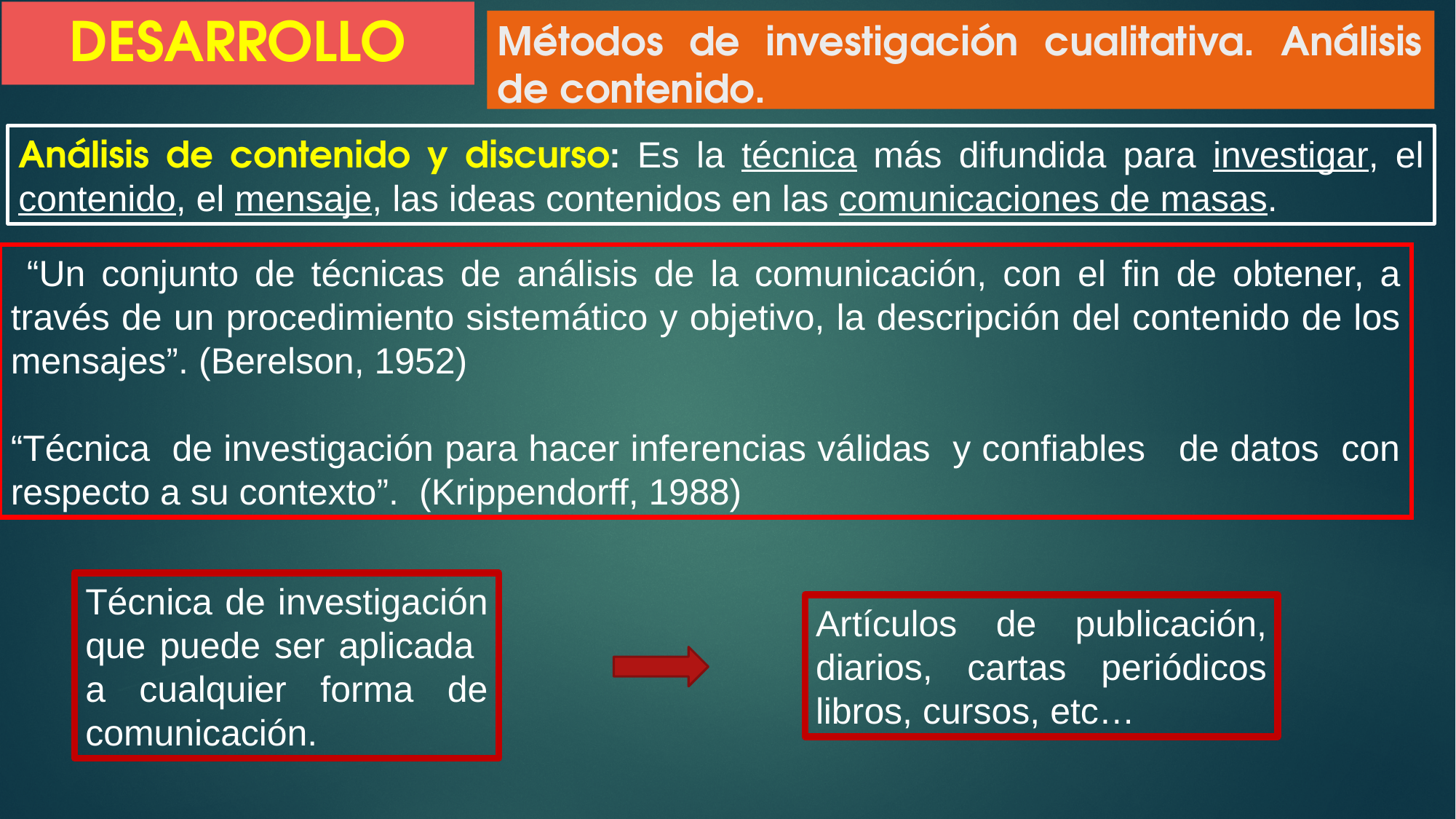

DESARROLLO
Métodos de investigación cualitativa. Análisis de contenido.
Análisis de contenido y discurso: Es la técnica más difundida para investigar, el contenido, el mensaje, las ideas contenidos en las comunicaciones de masas.
 “Un conjunto de técnicas de análisis de la comunicación, con el fin de obtener, a través de un procedimiento sistemático y objetivo, la descripción del contenido de los mensajes”. (Berelson, 1952)

“Técnica  de investigación para hacer inferencias válidas  y confiables   de datos  con respecto a su contexto”.  (Krippendorff, 1988)
Técnica de investigación que puede ser aplicada  a cualquier forma de comunicación.
Artículos de publicación, diarios, cartas periódicos libros, cursos, etc…